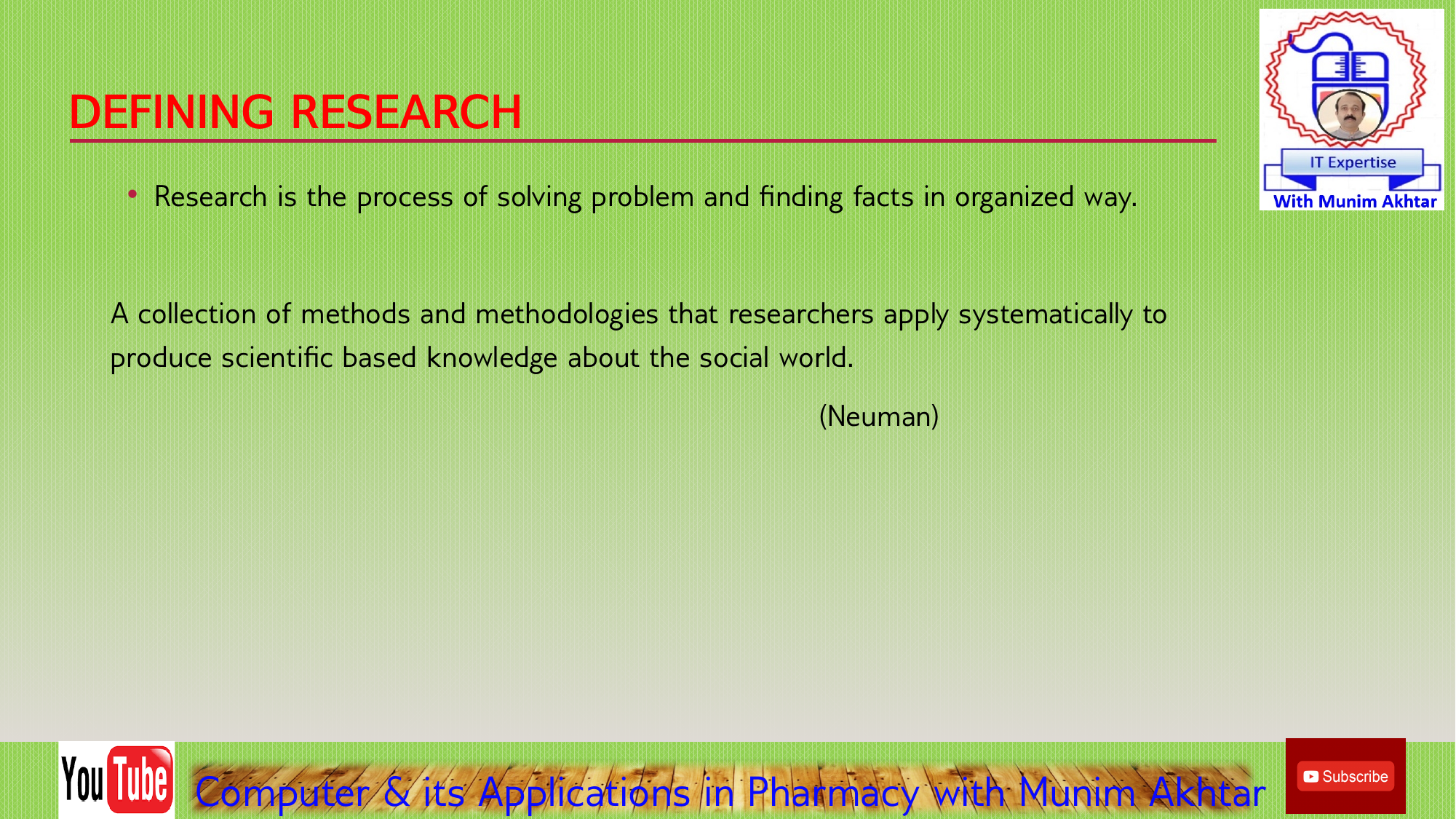

# Defining Research
Research is the process of solving problem and finding facts in organized way.

A collection of methods and methodologies that researchers apply systematically to produce scientific based knowledge about the social world.
						                  (Neuman)